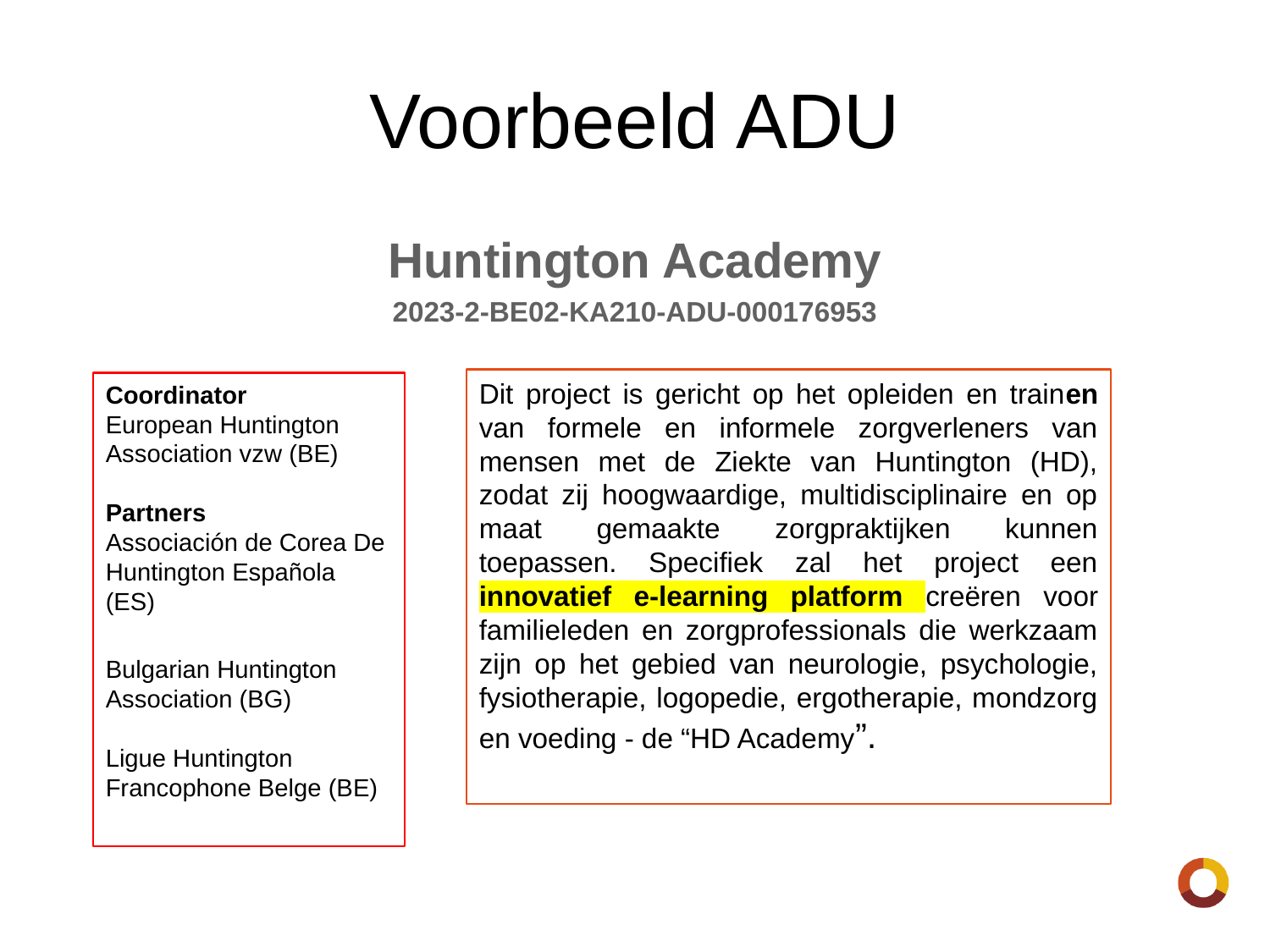

# Voorbeeld ADU
Huntington Academy
2023-2-BE02-KA210-ADU-000176953

Dit project is gericht op het opleiden en trainen van formele en informele zorgverleners van mensen met de Ziekte van Huntington (HD), zodat zij hoogwaardige, multidisciplinaire en op maat gemaakte zorgpraktijken kunnen toepassen. Specifiek zal het project een innovatief e-learning platform creëren voor familieleden en zorgprofessionals die werkzaam zijn op het gebied van neurologie, psychologie, fysiotherapie, logopedie, ergotherapie, mondzorg en voeding - de “HD Academy”.

Coordinator
European Huntington Association vzw (BE)

Partners
Associación de Corea De Huntington Española (ES)

Bulgarian Huntington Association (BG)

Ligue Huntington Francophone Belge (BE)